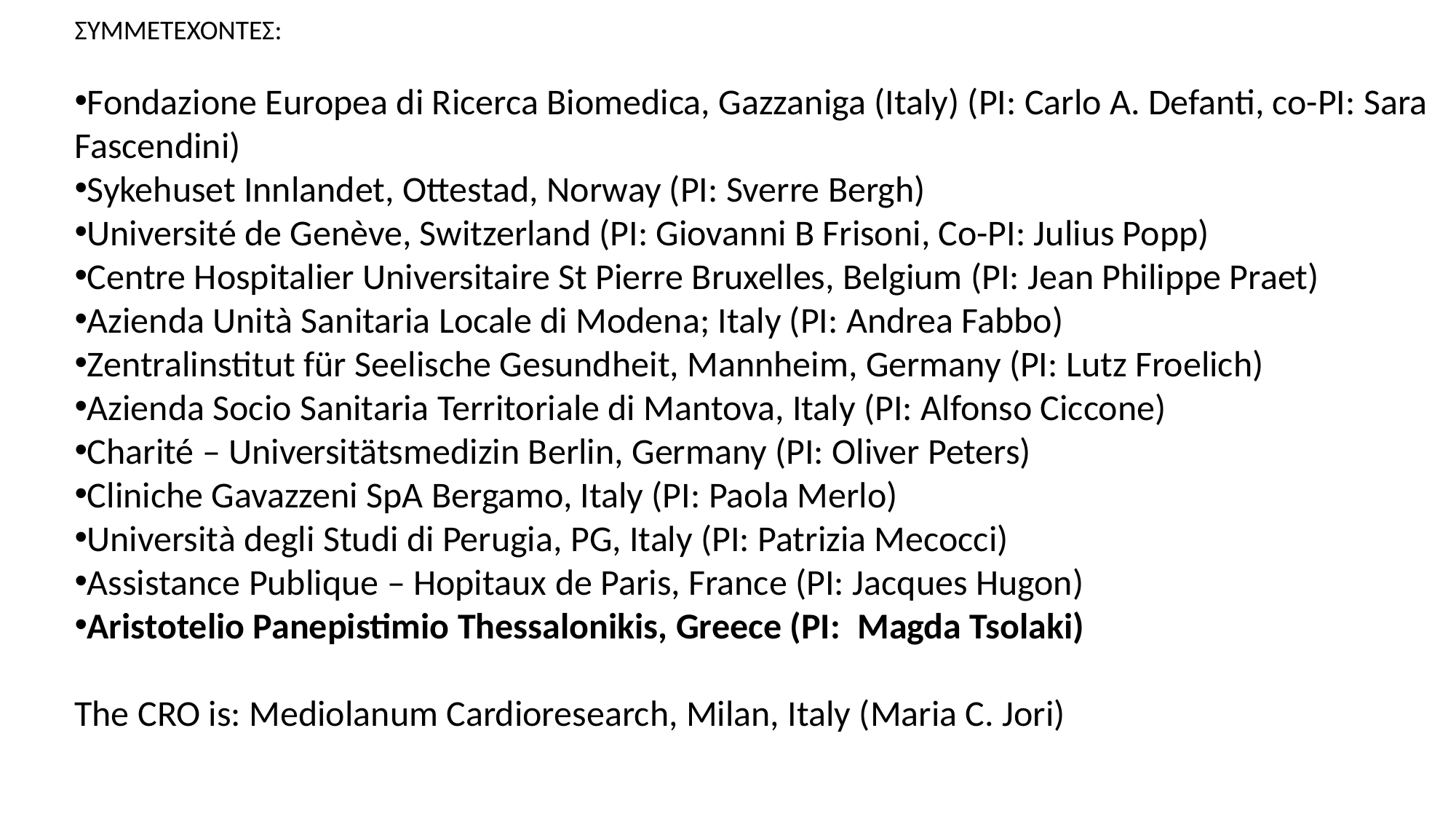

ΣΥΜΜΕΤΕΧΟΝΤΕΣ:

Fondazione Europea di Ricerca Biomedica, Gazzaniga (Italy) (PI: Carlo A. Defanti, co-PI: Sara Fascendini)
Sykehuset Innlandet, Ottestad, Norway (PI: Sverre Bergh)
Université de Genève, Switzerland (PI: Giovanni B Frisoni, Co-PI: Julius Popp)
Centre Hospitalier Universitaire St Pierre Bruxelles, Belgium (PI: Jean Philippe Praet)
Azienda Unità Sanitaria Locale di Modena; Italy (PI: Andrea Fabbo)
Zentralinstitut für Seelische Gesundheit, Mannheim, Germany (PI: Lutz Froelich)
Azienda Socio Sanitaria Territoriale di Mantova, Italy (PI: Alfonso Ciccone)
Charité – Universitätsmedizin Berlin, Germany (PI: Oliver Peters)
Cliniche Gavazzeni SpA Bergamo, Italy (PI: Paola Merlo)
Università degli Studi di Perugia, PG, Italy (PI: Patrizia Mecocci)
Assistance Publique – Hopitaux de Paris, France (PI: Jacques Hugon)
Aristotelio Panepistimio Thessalonikis, Greece (PI:  Magda Tsolaki)

The CRO is: Mediolanum Cardioresearch, Milan, Italy (Maria C. Jori)